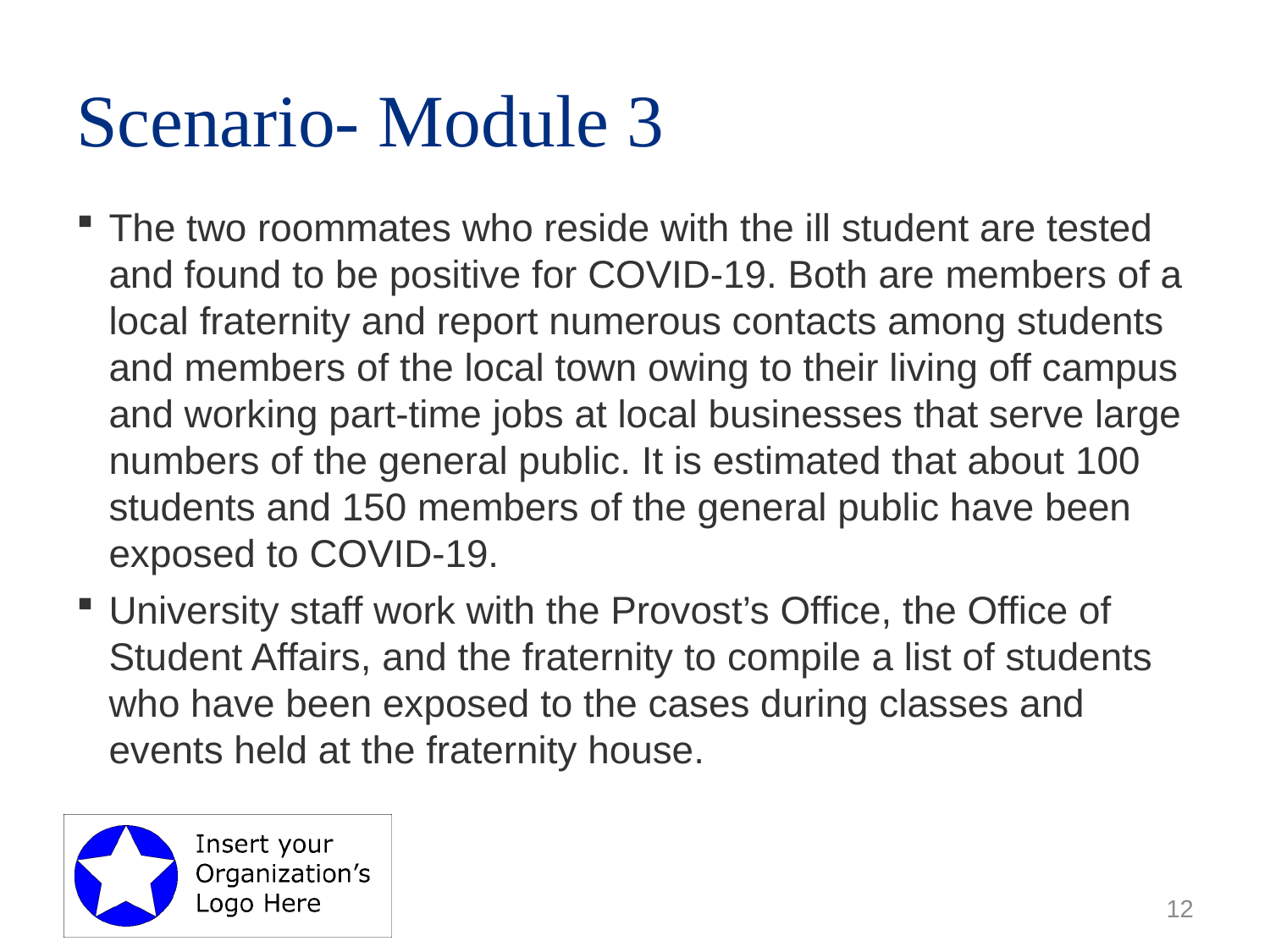

# Scenario- Module 3
The two roommates who reside with the ill student are tested and found to be positive for COVID-19. Both are members of a local fraternity and report numerous contacts among students and members of the local town owing to their living off campus and working part-time jobs at local businesses that serve large numbers of the general public. It is estimated that about 100 students and 150 members of the general public have been exposed to COVID-19.
University staff work with the Provost’s Office, the Office of Student Affairs, and the fraternity to compile a list of students who have been exposed to the cases during classes and events held at the fraternity house.

12